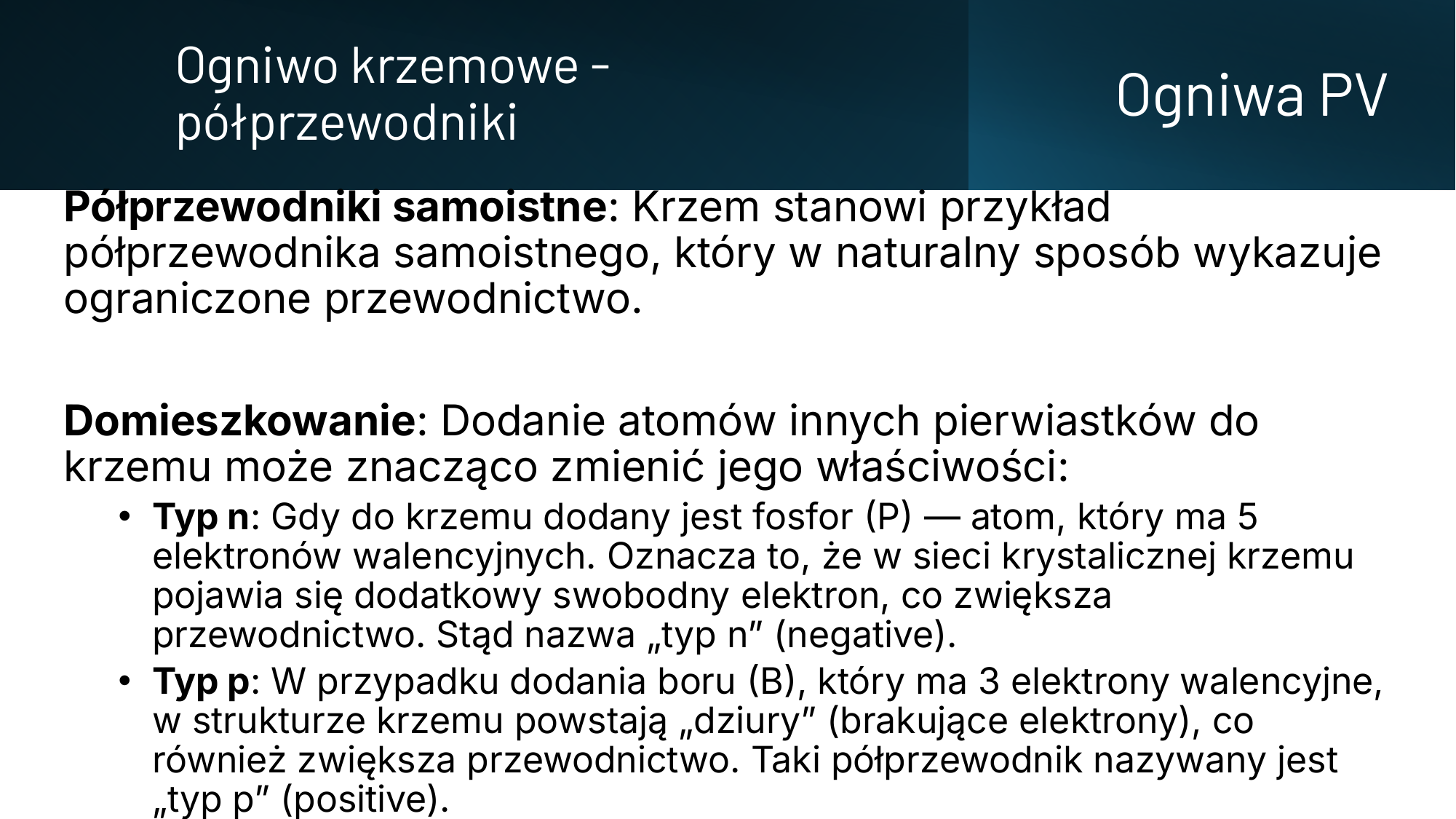

Ogniwo krzemowe - półprzewodniki
# Ogniwa PV
Półprzewodniki samoistne: Krzem stanowi przykład półprzewodnika samoistnego, który w naturalny sposób wykazuje ograniczone przewodnictwo.

Domieszkowanie: Dodanie atomów innych pierwiastków do krzemu może znacząco zmienić jego właściwości:
Typ n: Gdy do krzemu dodany jest fosfor (P) — atom, który ma 5 elektronów walencyjnych. Oznacza to, że w sieci krystalicznej krzemu pojawia się dodatkowy swobodny elektron, co zwiększa przewodnictwo. Stąd nazwa „typ n” (negative).
Typ p: W przypadku dodania boru (B), który ma 3 elektrony walencyjne, w strukturze krzemu powstają „dziury” (brakujące elektrony), co również zwiększa przewodnictwo. Taki półprzewodnik nazywany jest „typ p” (positive).